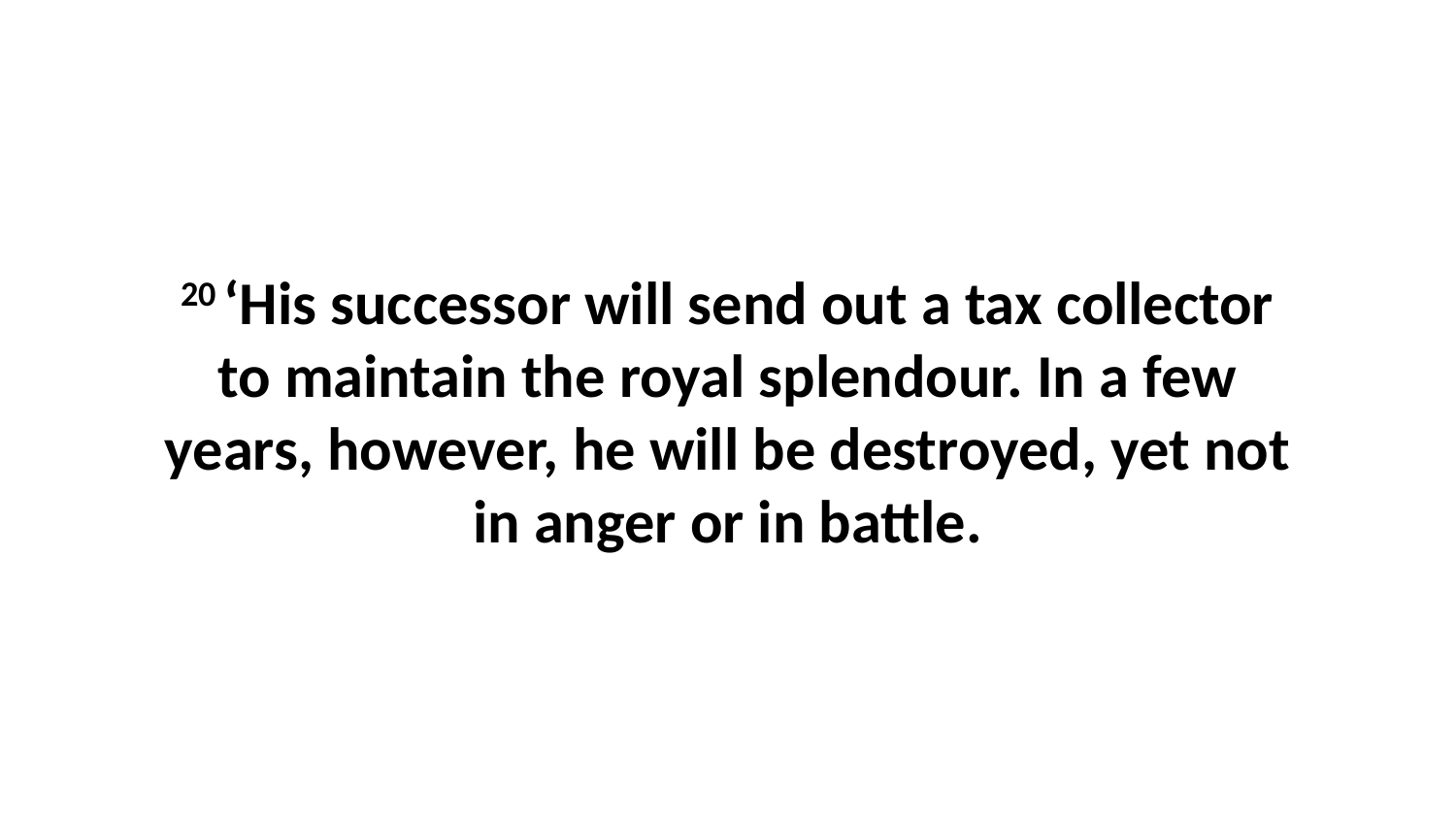

20 ‘His successor will send out a tax collector to maintain the royal splendour. In a few years, however, he will be destroyed, yet not in anger or in battle.